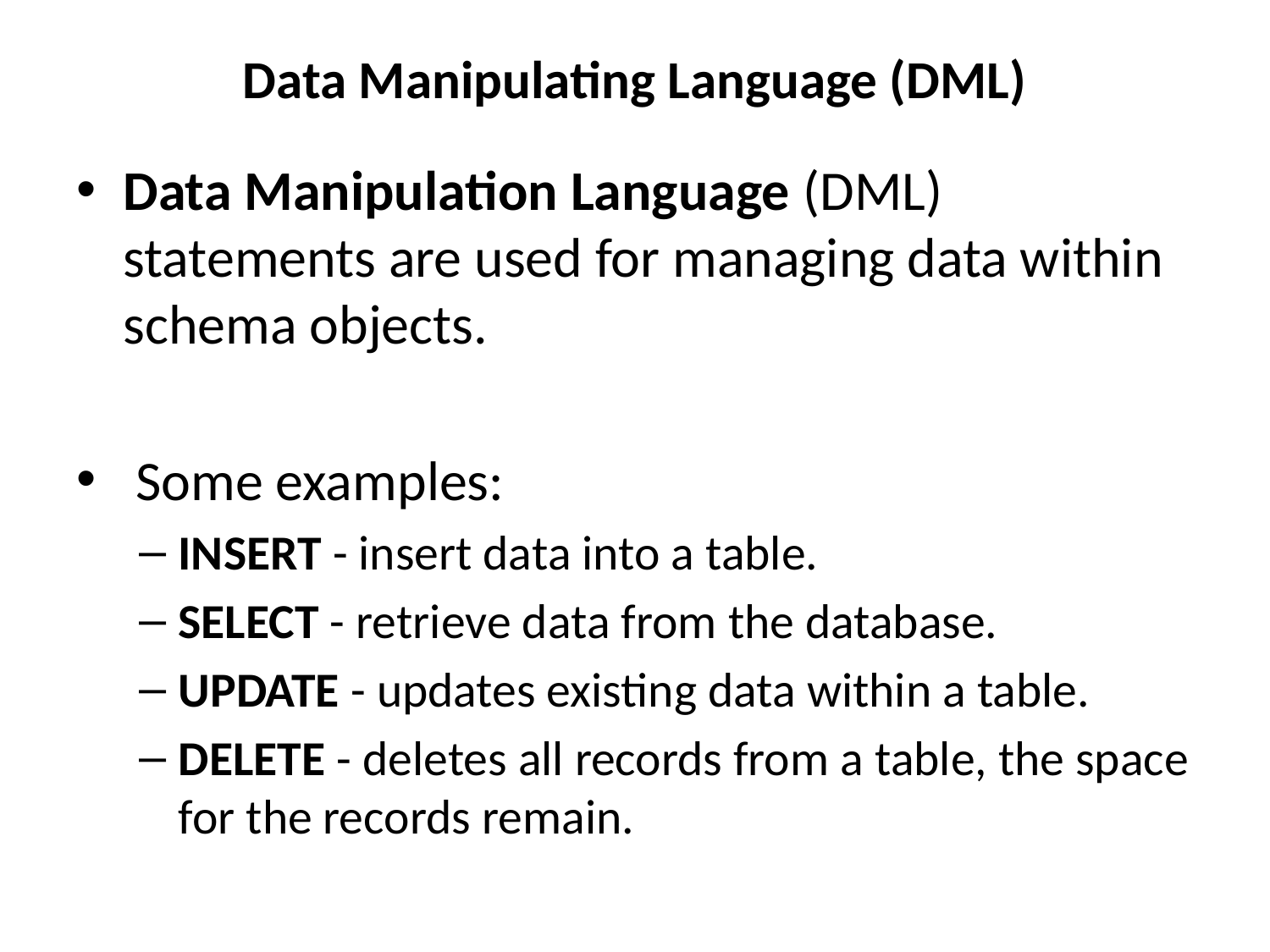

# Data Manipulating Language (DML)
Data Manipulation Language (DML) statements are used for managing data within schema objects.

 Some examples:
INSERT - insert data into a table.
SELECT - retrieve data from the database.
UPDATE - updates existing data within a table.
DELETE - deletes all records from a table, the space for the records remain.